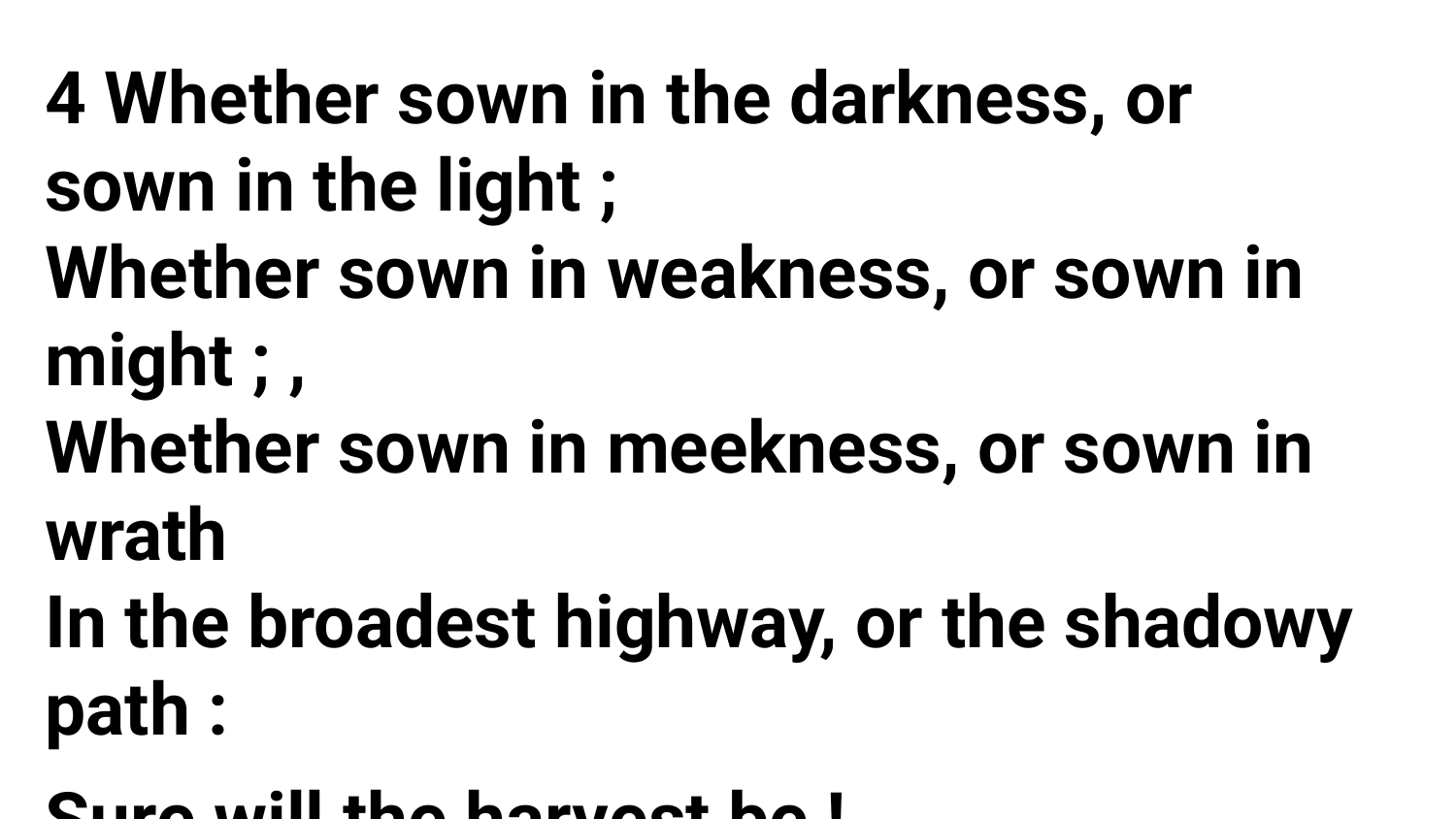

4 Whether sown in the darkness, or
sown in the light ;
Whether sown in weakness, or sown in might ; ,
Whether sown in meekness, or sown in wrath
In the broadest highway, or the shadowy path :
Sure will the harvest be !